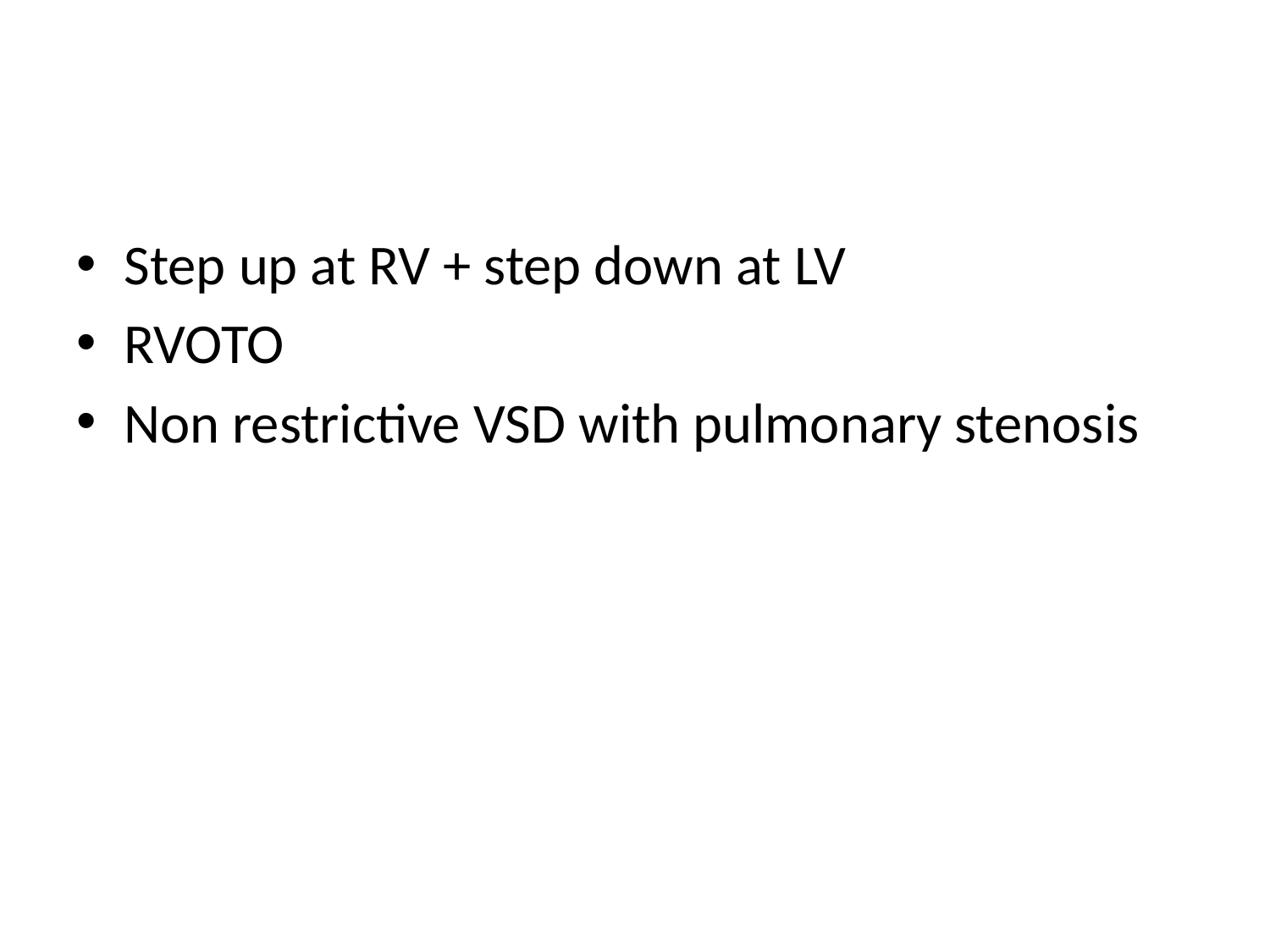

#
Step up at RV + step down at LV
RVOTO
Non restrictive VSD with pulmonary stenosis